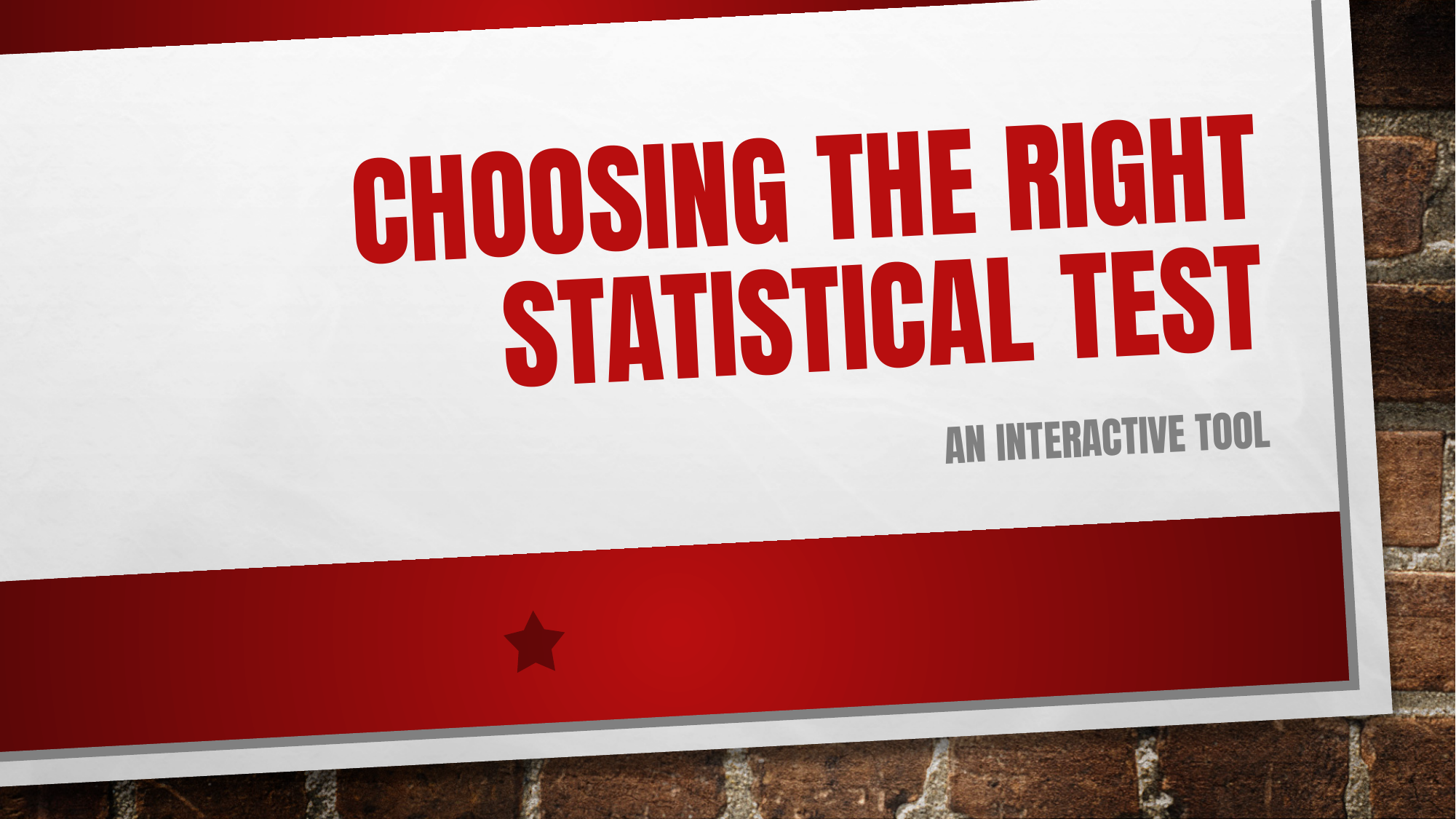

# Choosing the Right Statistical Test
An Interactive tool